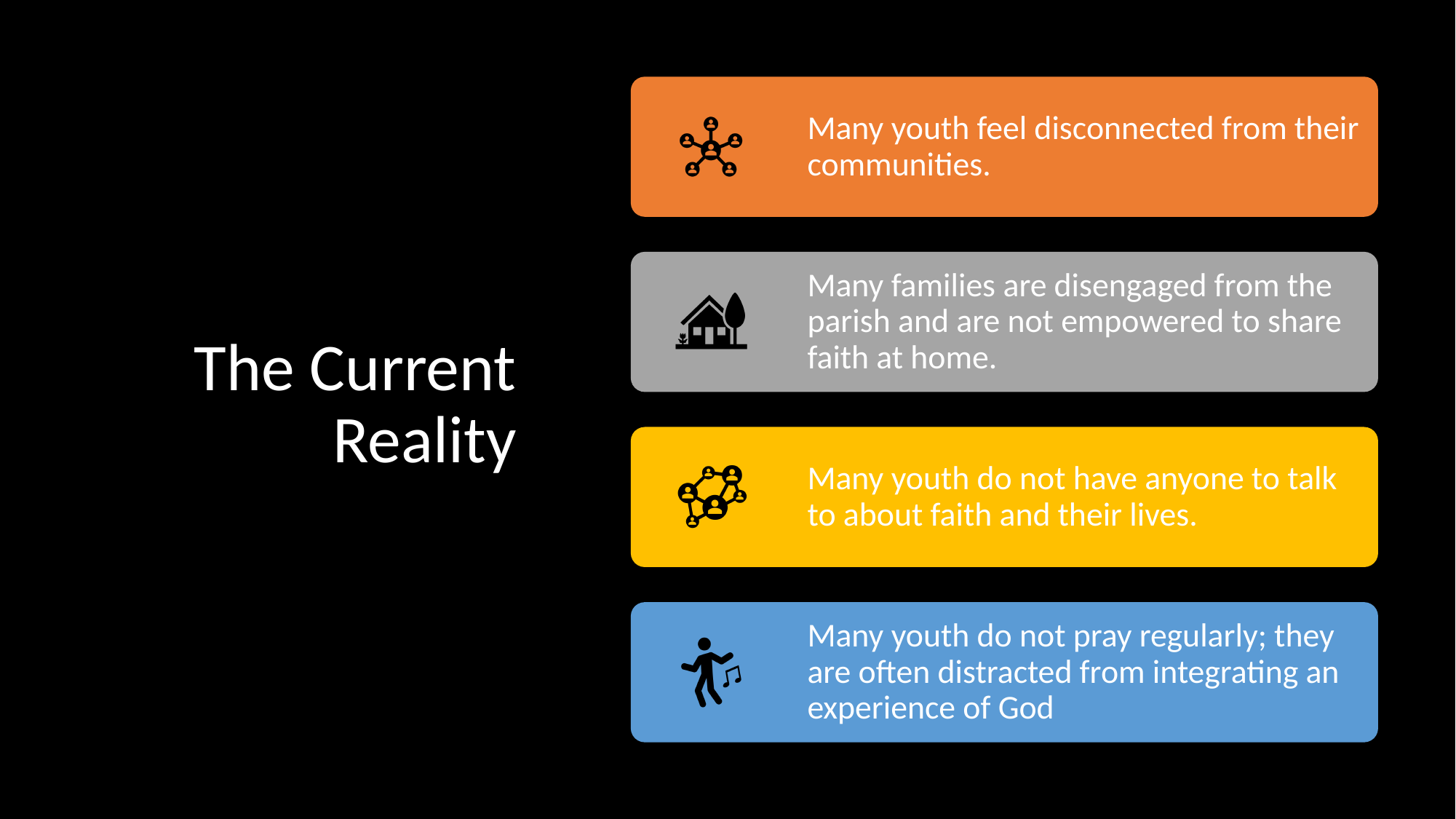

Many youth feel disconnected from their communities.
Many families are disengaged from the parish and are not empowered to share faith at home.
Many youth do not have anyone to talk to about faith and their lives.
Many youth do not pray regularly; they are often distracted from integrating an experience of God
# The Current Reality